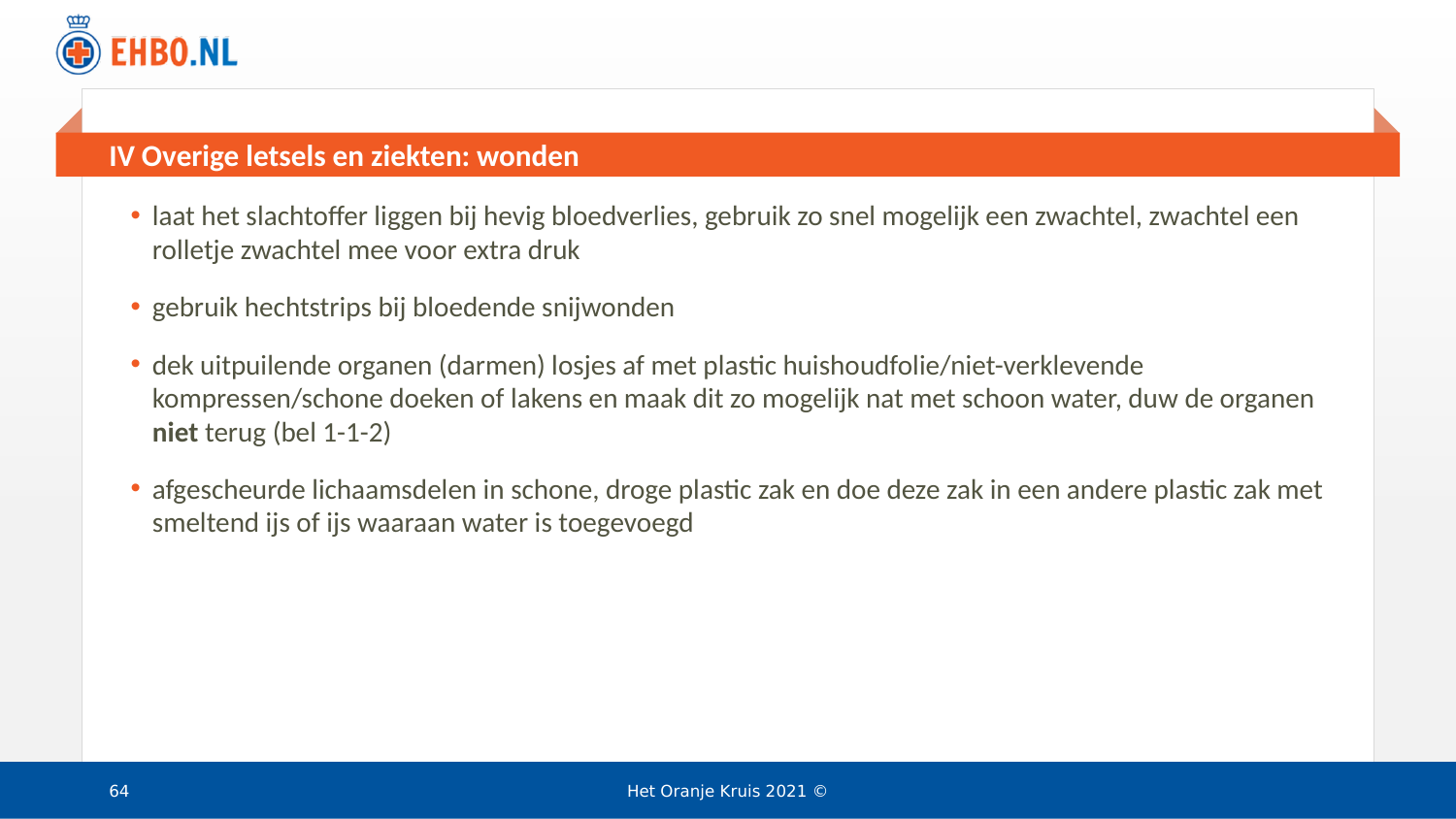

# IV Overige letsels en ziekten: wonden
laat het slachtoffer liggen bij hevig bloedverlies, gebruik zo snel mogelijk een zwachtel, zwachtel een rolletje zwachtel mee voor extra druk
gebruik hechtstrips bij bloedende snijwonden
dek uitpuilende organen (darmen) losjes af met plastic huishoudfolie/niet-verklevende kompressen/schone doeken of lakens en maak dit zo mogelijk nat met schoon water, duw de organen niet terug (bel 1-1-2)
afgescheurde lichaamsdelen in schone, droge plastic zak en doe deze zak in een andere plastic zak met smeltend ijs of ijs waaraan water is toegevoegd

64
Het Oranje Kruis 2021 ©